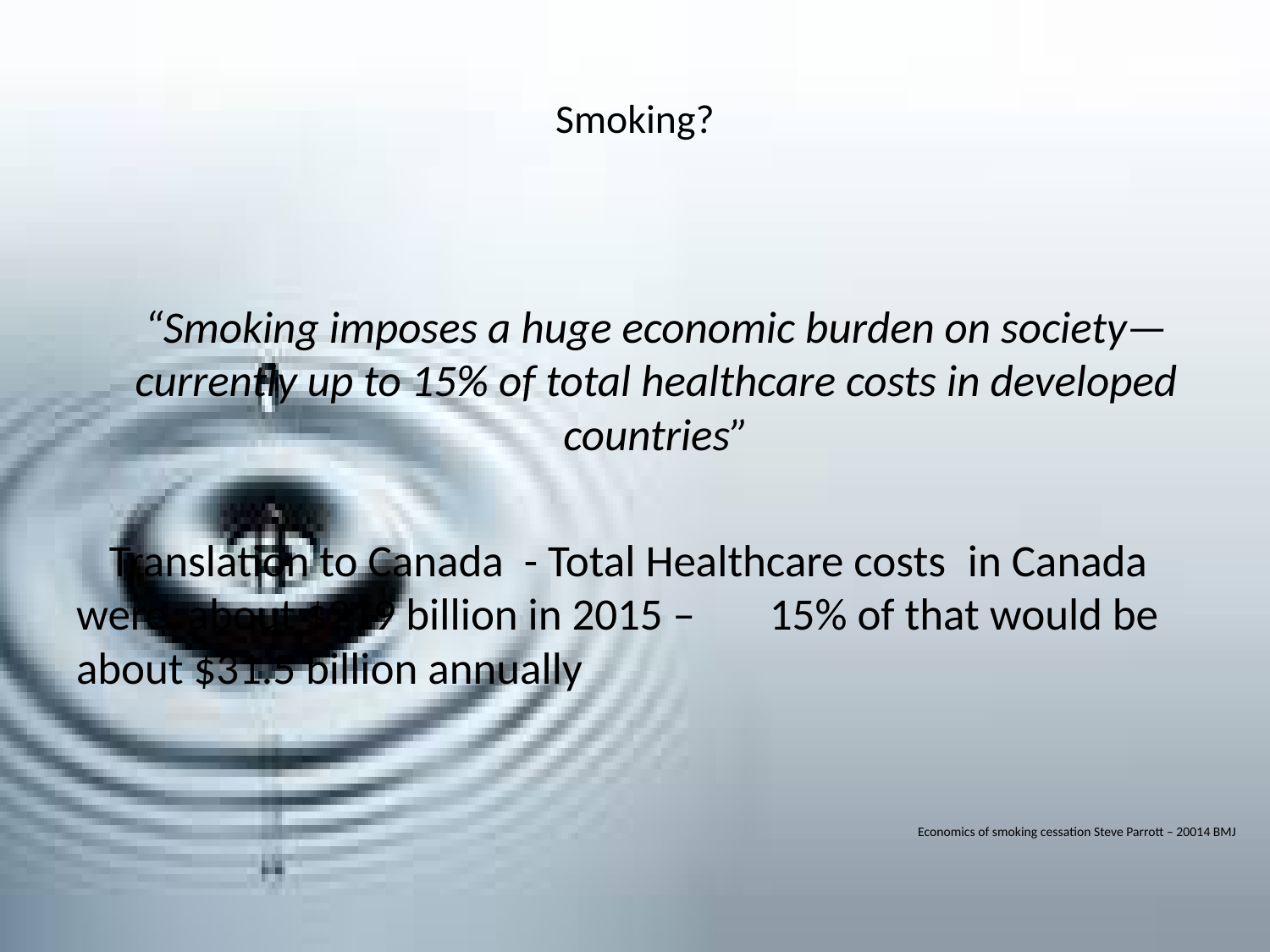

# Smoking?

“Smoking imposes a huge economic burden on society— currently up to 15% of total healthcare costs in developed countries”

		Translation to Canada  - Total Healthcare costs 		in Canada were  about $219 billion in 2015 – 		15% of that would be about $31.5 billion annually

					Economics of smoking cessation Steve Parrott – 20014 BMJ